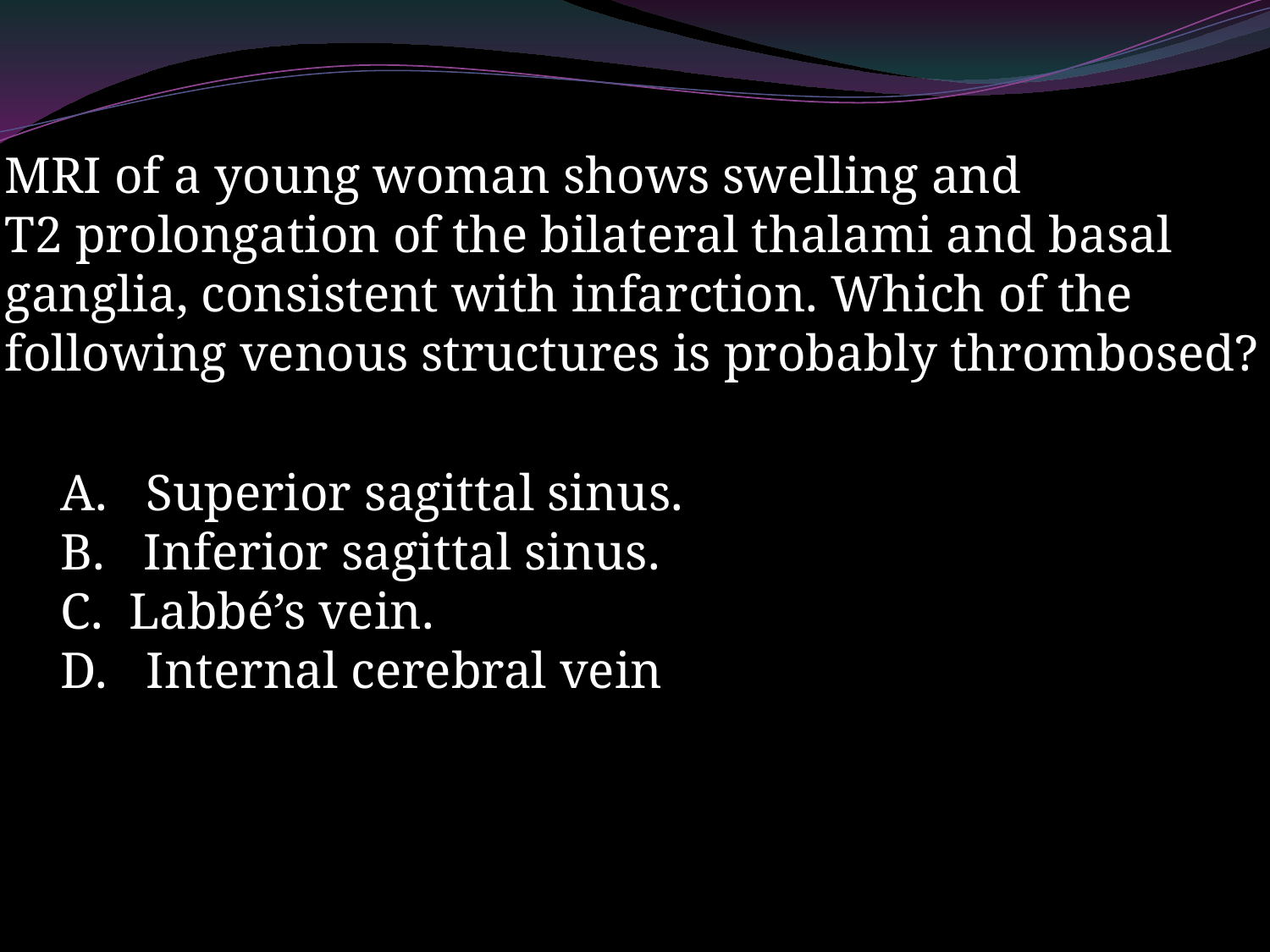

MRI of a young woman shows swelling and
T2 prolongation of the bilateral thalami and basal
ganglia, consistent with infarction. Which of the
following venous structures is probably thrombosed?

A.   Superior sagittal sinus.
B.   Inferior sagittal sinus.
C.  Labbé’s vein.
D.   Internal cerebral vein